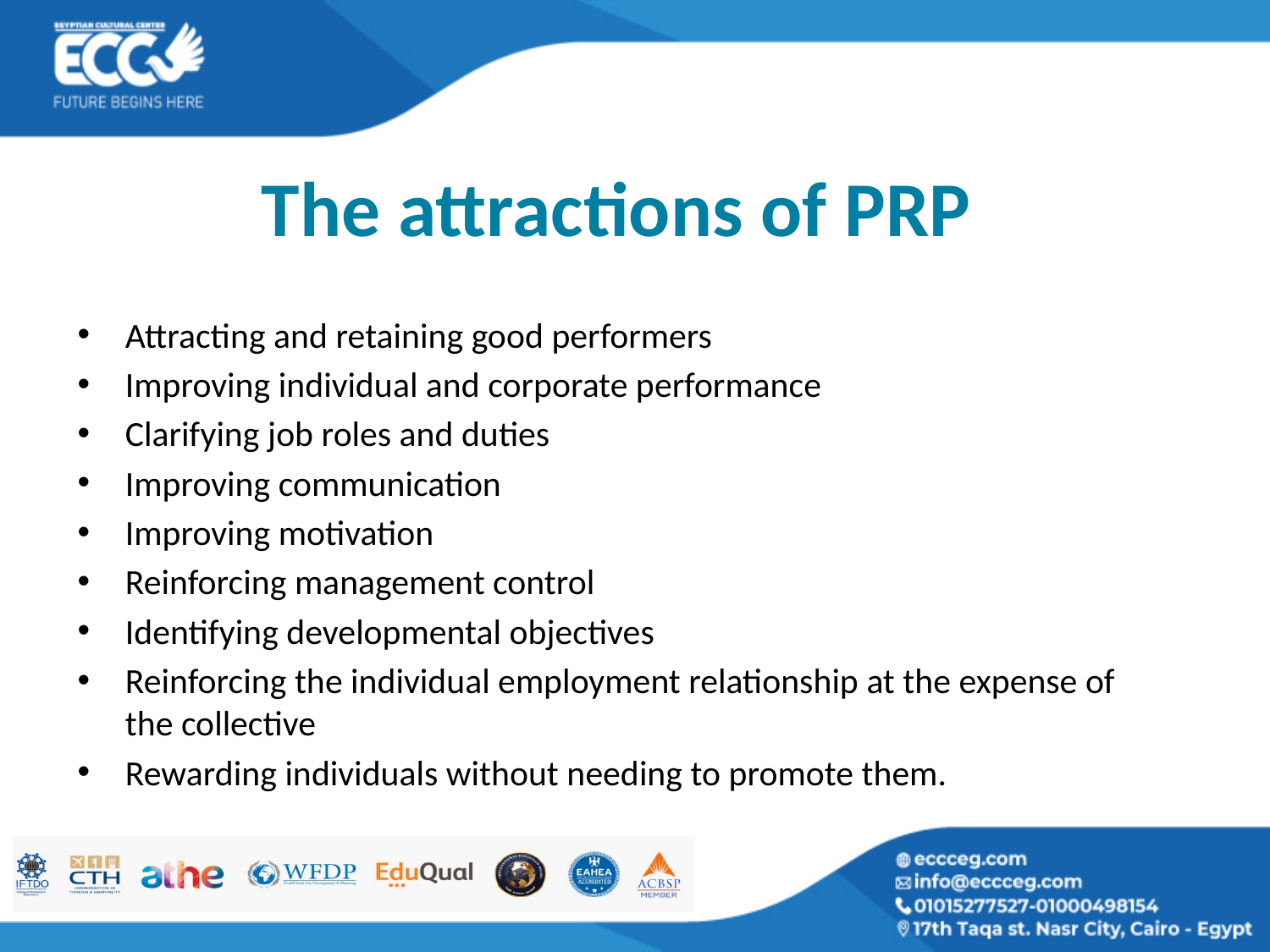

# The attractions of PRP
Attracting and retaining good performers
Improving individual and corporate performance
Clarifying job roles and duties
Improving communication
Improving motivation
Reinforcing management control
Identifying developmental objectives
Reinforcing the individual employment relationship at the expense of the collective
Rewarding individuals without needing to promote them.